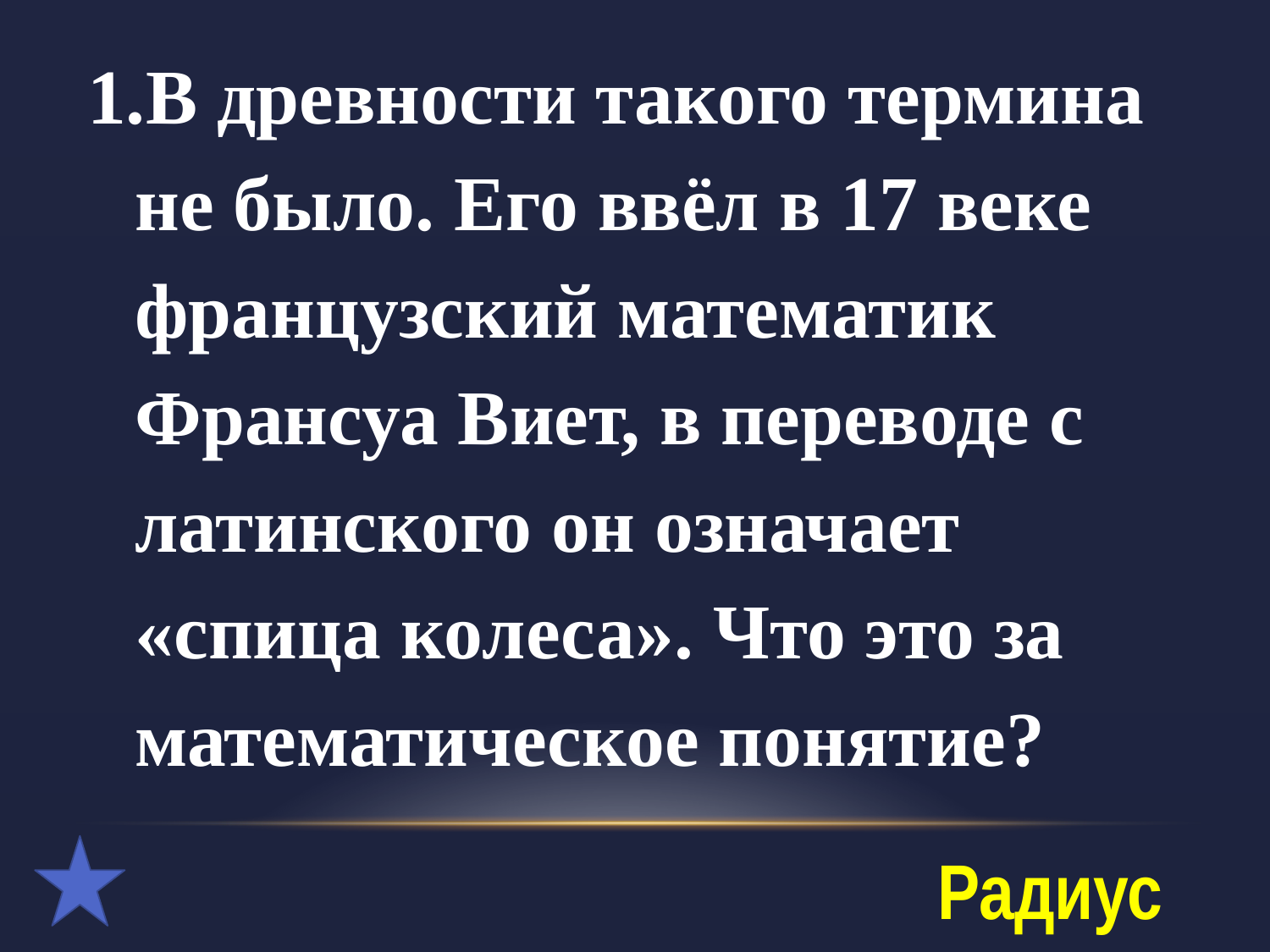

В древности такого термина не было. Его ввёл в 17 веке французский математик Франсуа Виет, в переводе с латинского он означает «спица колеса». Что это за математическое понятие?

Радиус